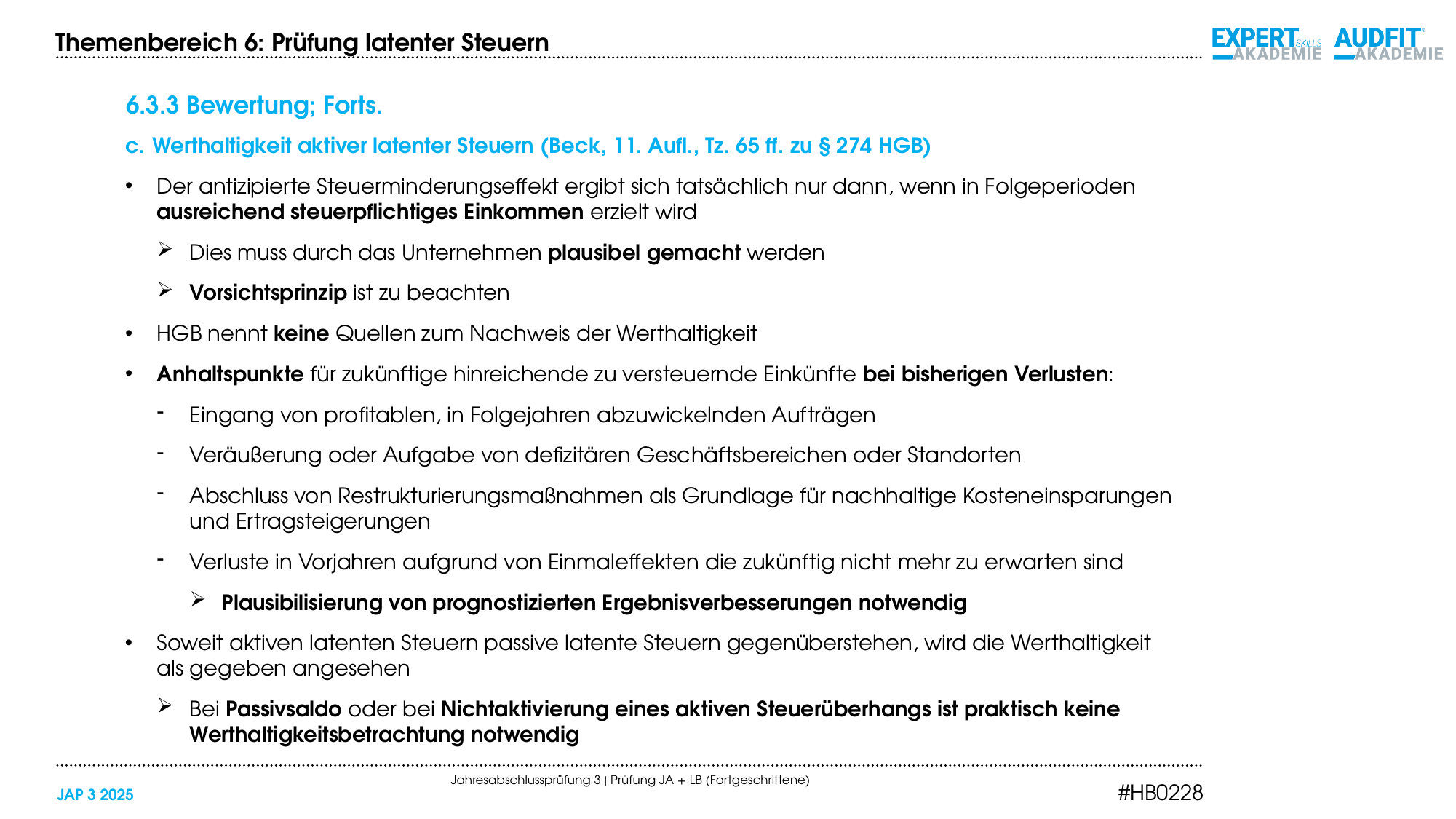

Themenbereich 6: Prüfung latenter Steuern
6.3.3 Bewertung; Forts.
Werthaltigkeit aktiver latenter Steuern (Beck, 11. Aufl., Tz. 65 ff. zu § 274 HGB)
Der antizipierte Steuerminderungseffekt ergibt sich tatsächlich nur dann, wenn in Folgeperioden
ausreichend steuerpflichtiges Einkommen erzielt wird
Dies muss durch das Unternehmen plausibel gemacht werden
Vorsichtsprinzip ist zu beachten
HGB nennt keine Quellen zum Nachweis der Werthaltigkeit
Anhaltspunkte für zukünftige hinreichende zu versteuernde Einkünfte bei bisherigen Verlusten:
Eingang von profitablen, in Folgejahren abzuwickelnden Aufträgen
Veräußerung oder Aufgabe von defizitären Geschäftsbereichen oder Standorten
Abschluss von Restrukturierungsmaßnahmen als Grundlage für nachhaltige Kosteneinsparungen
und Ertragsteigerungen
Verluste in Vorjahren aufgrund von Einmaleffekten die zukünftig nicht mehr zu erwarten sind
Plausibilisierung von prognostizierten Ergebnisverbesserungen notwendig
Soweit aktiven latenten Steuern passive latente Steuern gegenüberstehen, wird die Werthaltigkeit
als gegeben angesehen
Bei Passivsaldo oder bei Nichtaktivierung eines aktiven Steuerüberhangs ist praktisch keine
Werthaltigkeitsbetrachtung notwendig